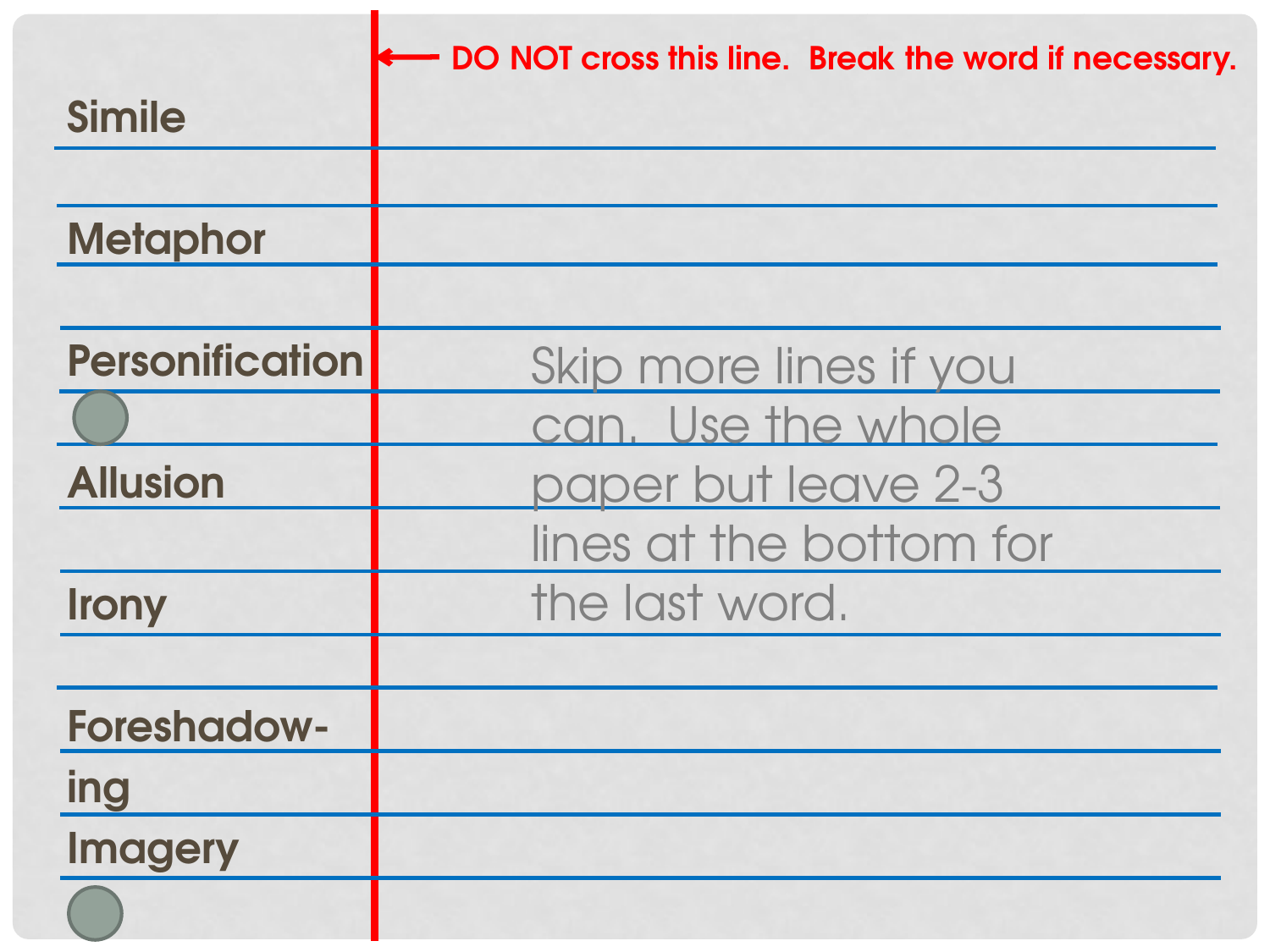

Simile

Metaphor

Personification

Allusion

Irony

Foreshadow-
ing
Imagery
DO NOT cross this line.  Break the word if necessary.
Skip more lines if you can.  Use the whole paper but leave 2-3 lines at the bottom for the last word.